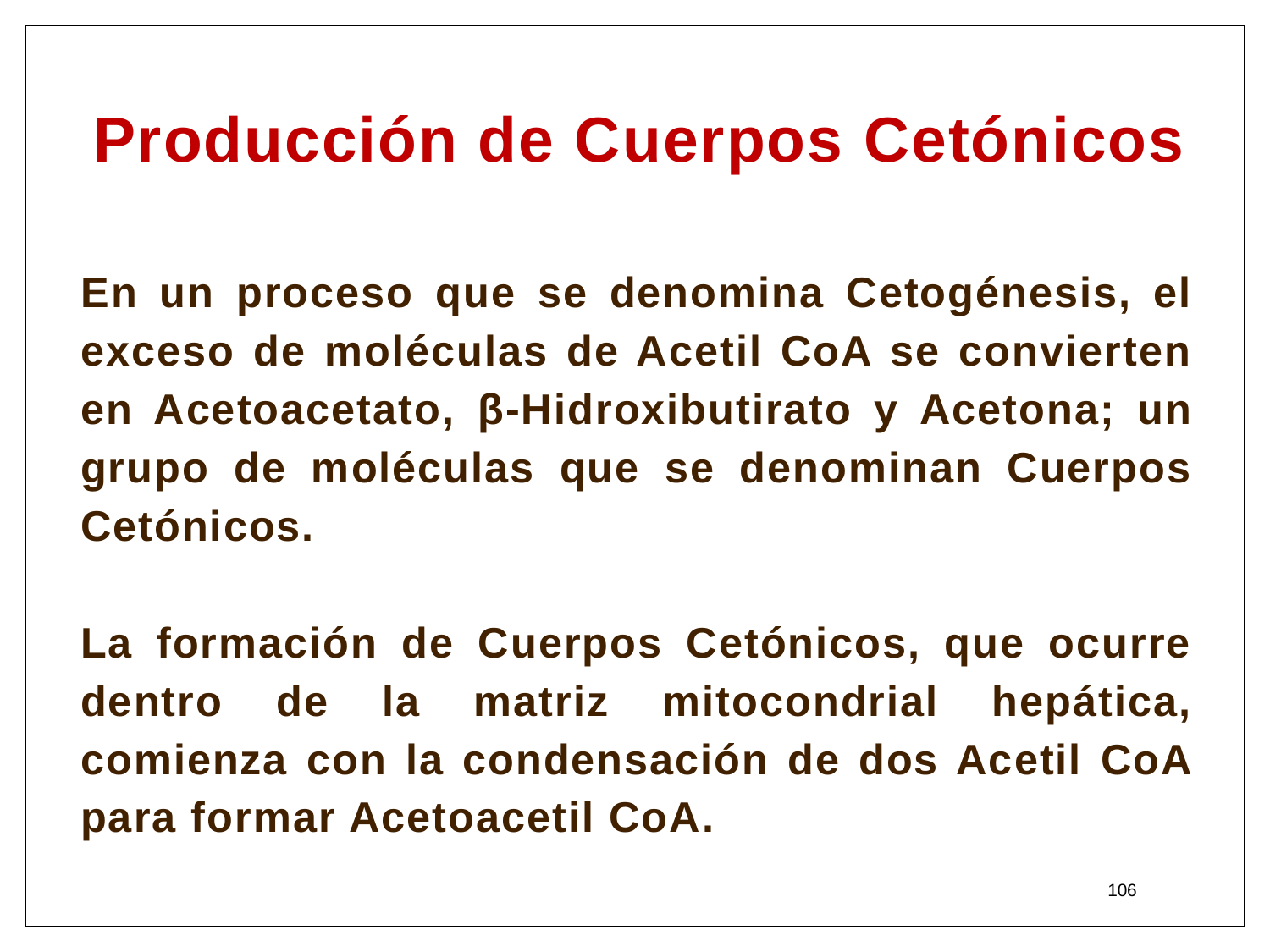

# Producción de Cuerpos Cetónicos
En un proceso que se denomina Cetogénesis, el exceso de moléculas de Acetil CoA se convierten en Acetoacetato, β-Hidroxibutirato y Acetona; un grupo de moléculas que se denominan Cuerpos Cetónicos.

La formación de Cuerpos Cetónicos, que ocurre dentro de la matriz mitocondrial hepática, comienza con la condensación de dos Acetil CoA para formar Acetoacetil CoA.
106